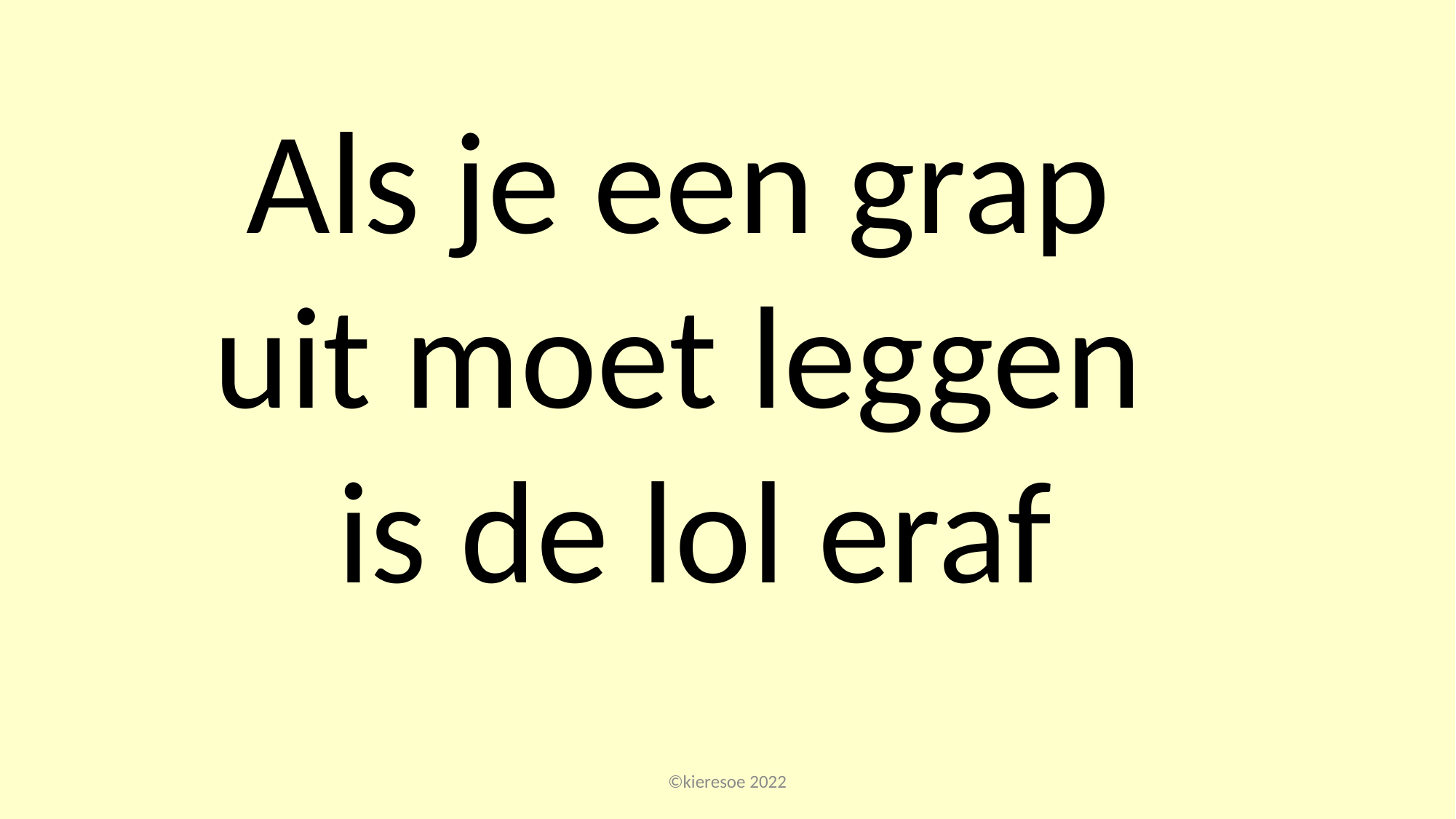

Als je een grap
uit moet leggen
is de lol eraf
©kieresoe 2022